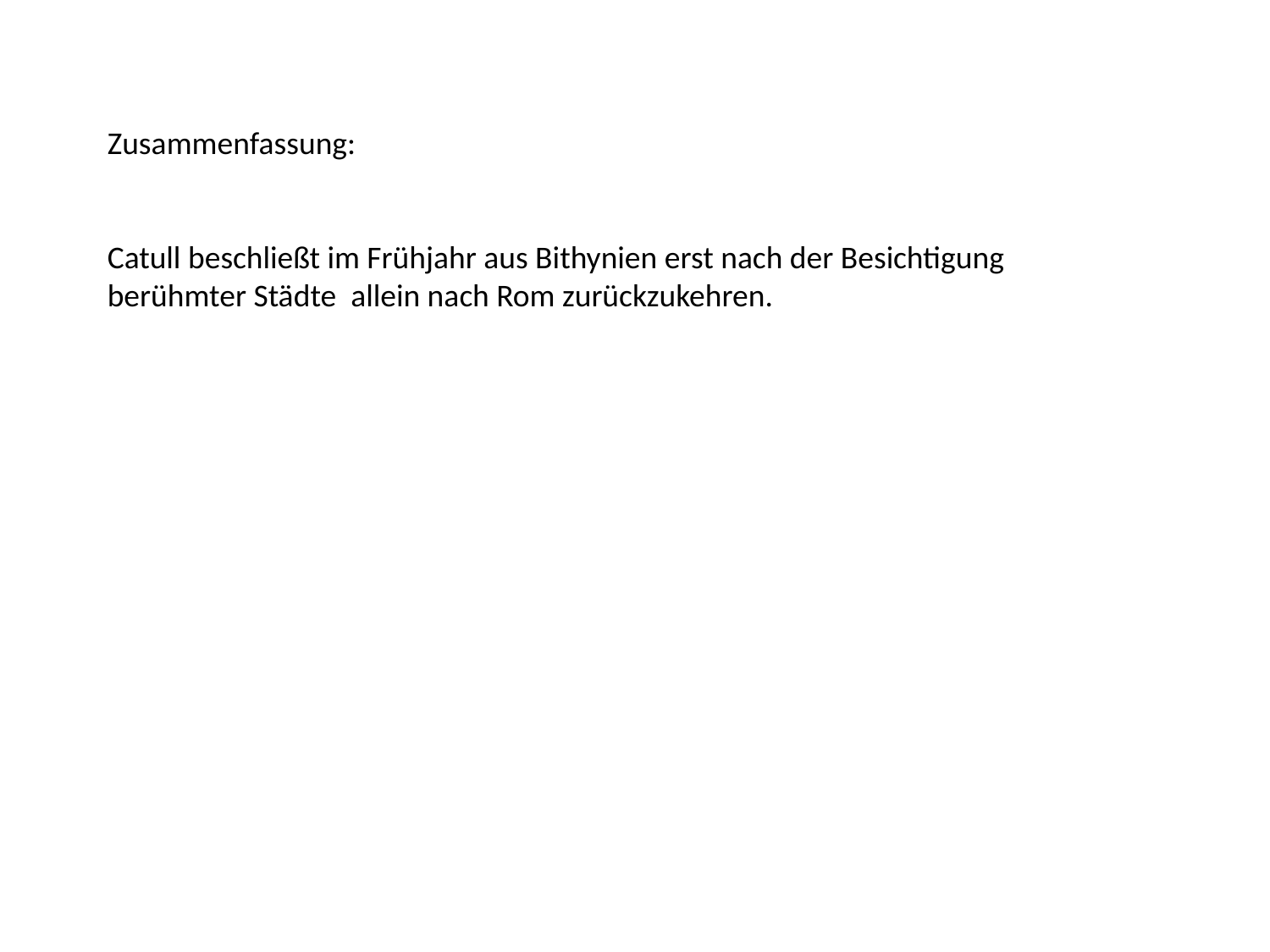

Zusammenfassung:

Catull beschließt im Frühjahr aus Bithynien erst nach der Besichtigung berühmter Städte  allein nach Rom zurückzukehren.